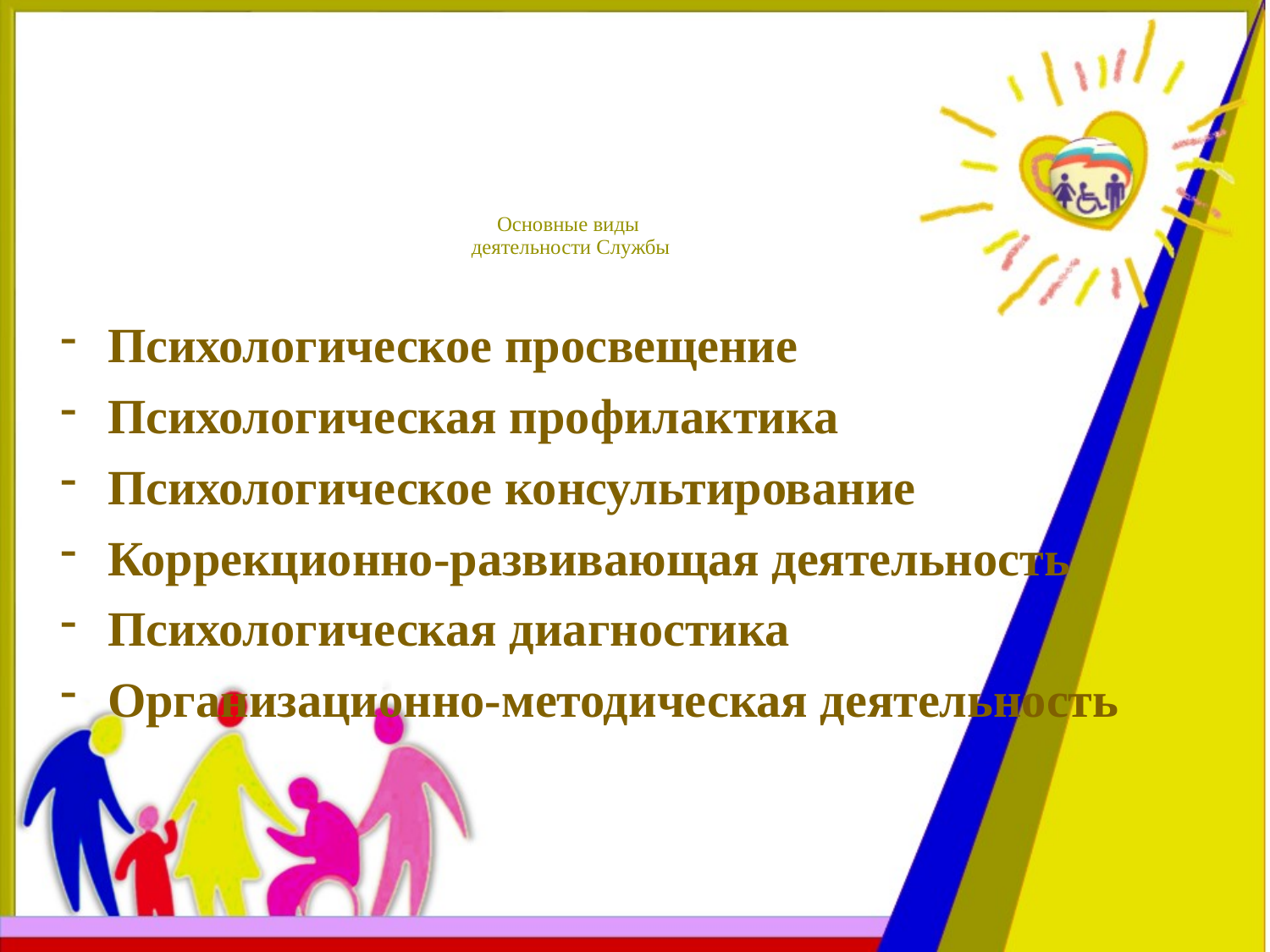

# Основные виды деятельности Службы
Психологическое просвещение
Психологическая профилактика
Психологическое консультирование
Коррекционно-развивающая деятельность
Психологическая диагностика
Организационно-методическая деятельность